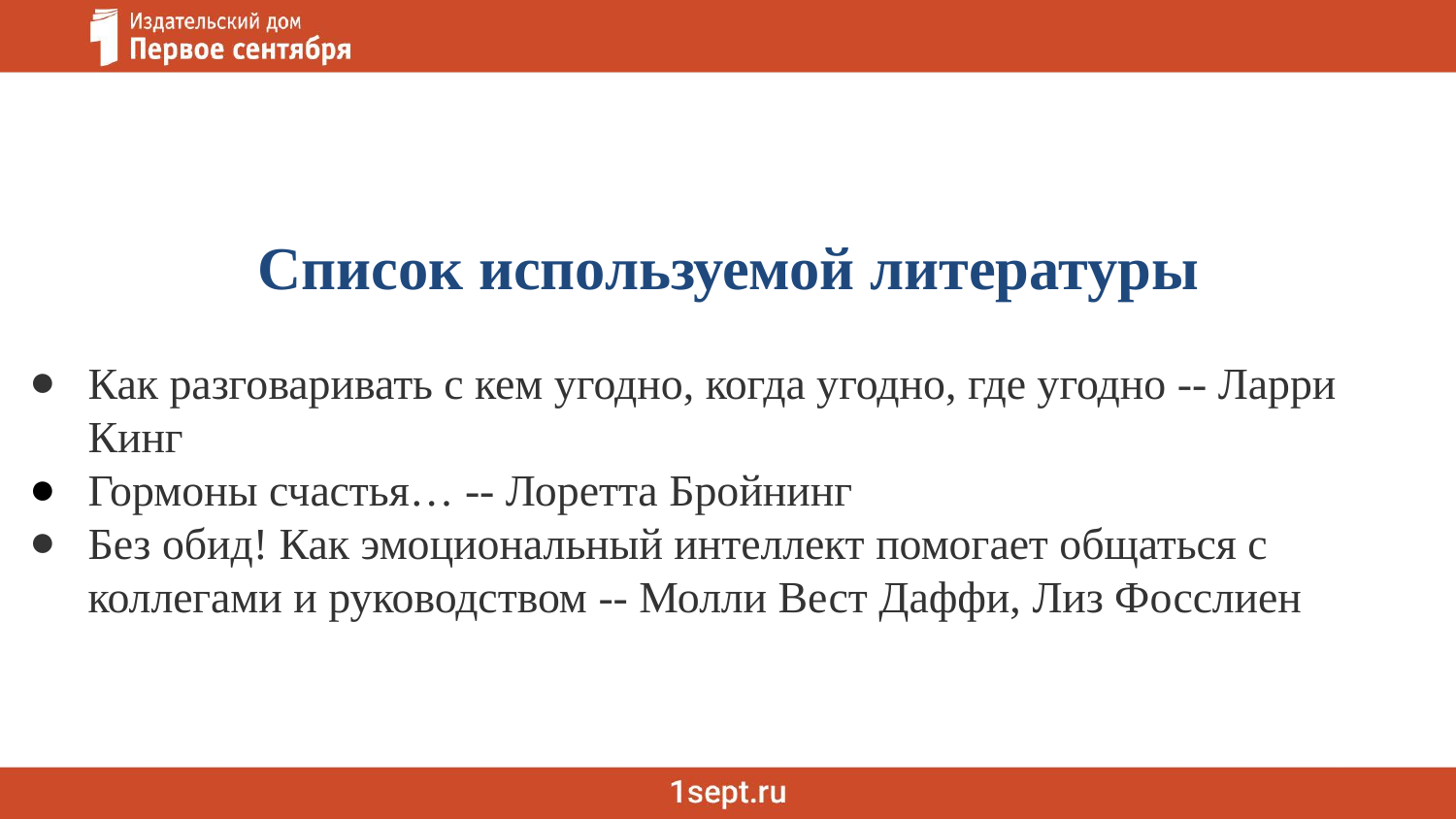

Список используемой литературы

Как разговаривать с кем угодно, когда угодно, где угодно -- Ларри Кинг
Гормоны счастья… -- Лоретта Бройнинг
Без обид! Как эмоциональный интеллект помогает общаться с коллегами и руководством -- Молли Вест Даффи, Лиз Фосслиен